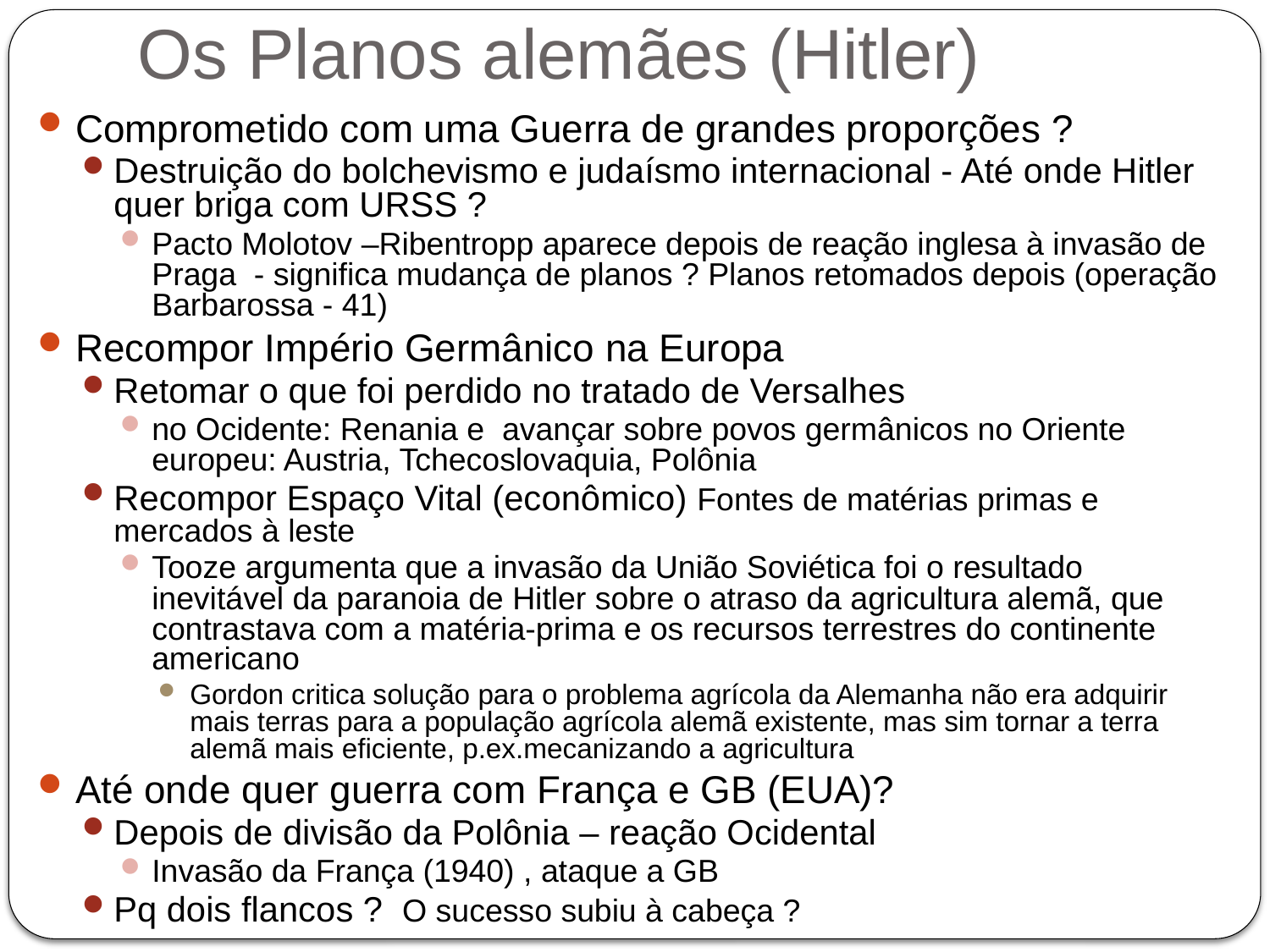

# Os Planos alemães (Hitler)
Comprometido com uma Guerra de grandes proporções ?
Destruição do bolchevismo e judaísmo internacional - Até onde Hitler quer briga com URSS ?
Pacto Molotov –Ribentropp aparece depois de reação inglesa à invasão de Praga  - significa mudança de planos ? Planos retomados depois (operação Barbarossa - 41)
Recompor Império Germânico na Europa
Retomar o que foi perdido no tratado de Versalhes
no Ocidente: Renania e  avançar sobre povos germânicos no Oriente europeu: Austria, Tchecoslovaquia, Polônia
Recompor Espaço Vital (econômico) Fontes de matérias primas e mercados à leste
Tooze argumenta que a invasão da União Soviética foi o resultado inevitável da paranoia de Hitler sobre o atraso da agricultura alemã, que contrastava com a matéria-prima e os recursos terrestres do continente americano
Gordon critica solução para o problema agrícola da Alemanha não era adquirir mais terras para a população agrícola alemã existente, mas sim tornar a terra alemã mais eficiente, p.ex.mecanizando a agricultura
Até onde quer guerra com França e GB (EUA)?
Depois de divisão da Polônia – reação Ocidental
Invasão da França (1940) , ataque a GB
Pq dois flancos ?  O sucesso subiu à cabeça ?